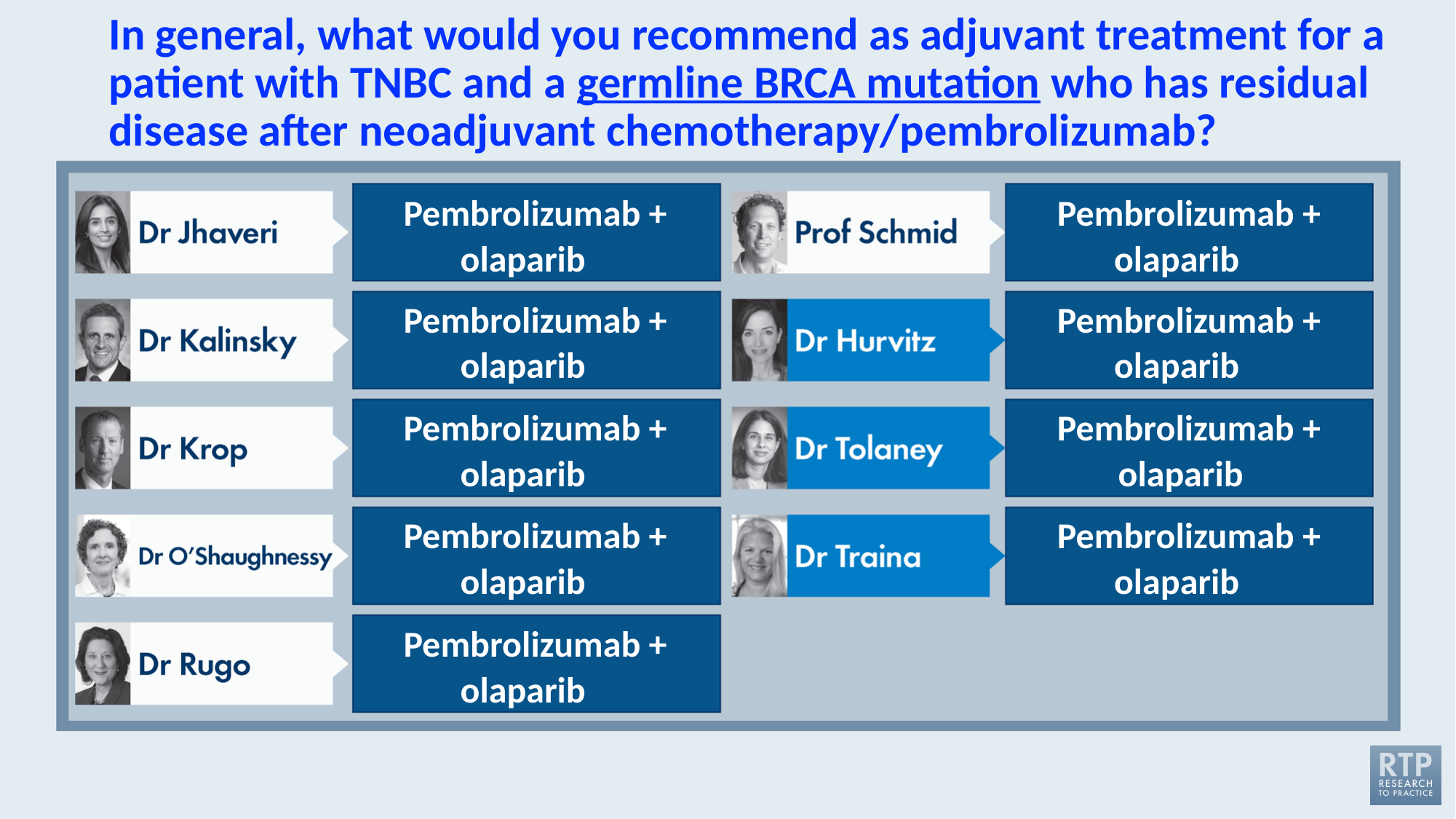

# In general, what would you recommend as adjuvant treatment for a patient with TNBC and a germline BRCA mutation who has residual disease after neoadjuvant chemotherapy/pembrolizumab?
Pembrolizumab + olaparib
Pembrolizumab + olaparib
Pembrolizumab + olaparib
Pembrolizumab + olaparib
Pembrolizumab + olaparib
Pembrolizumab + olaparib
Pembrolizumab + olaparib
Pembrolizumab + olaparib
Pembrolizumab + olaparib